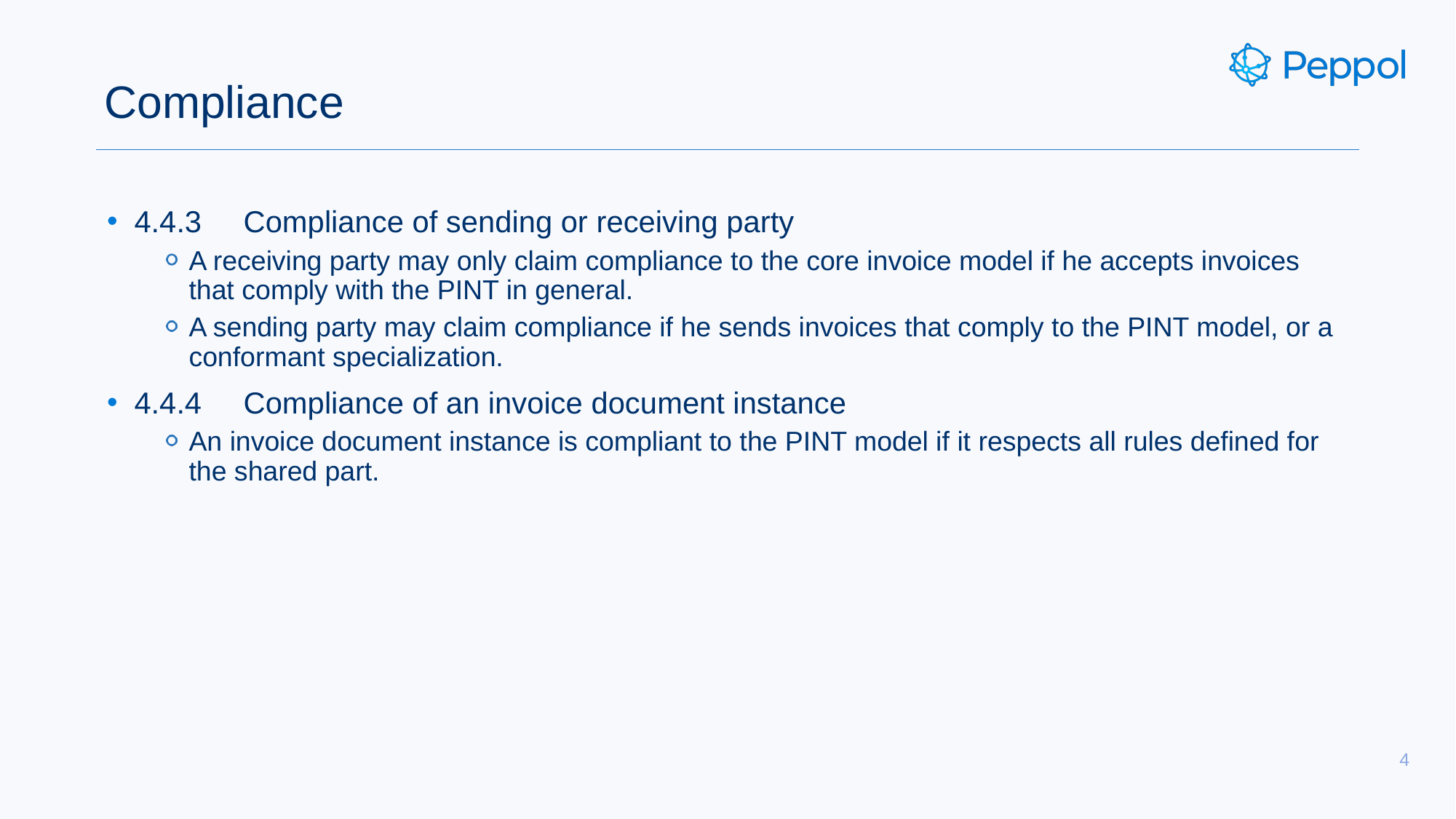

# Compliance
4.4.3	Compliance of sending or receiving party
A receiving party may only claim compliance to the core invoice model if he accepts invoices that comply with the PINT in general.
A sending party may claim compliance if he sends invoices that comply to the PINT model, or a conformant specialization.
4.4.4	Compliance of an invoice document instance
An invoice document instance is compliant to the PINT model if it respects all rules defined for the shared part.
4